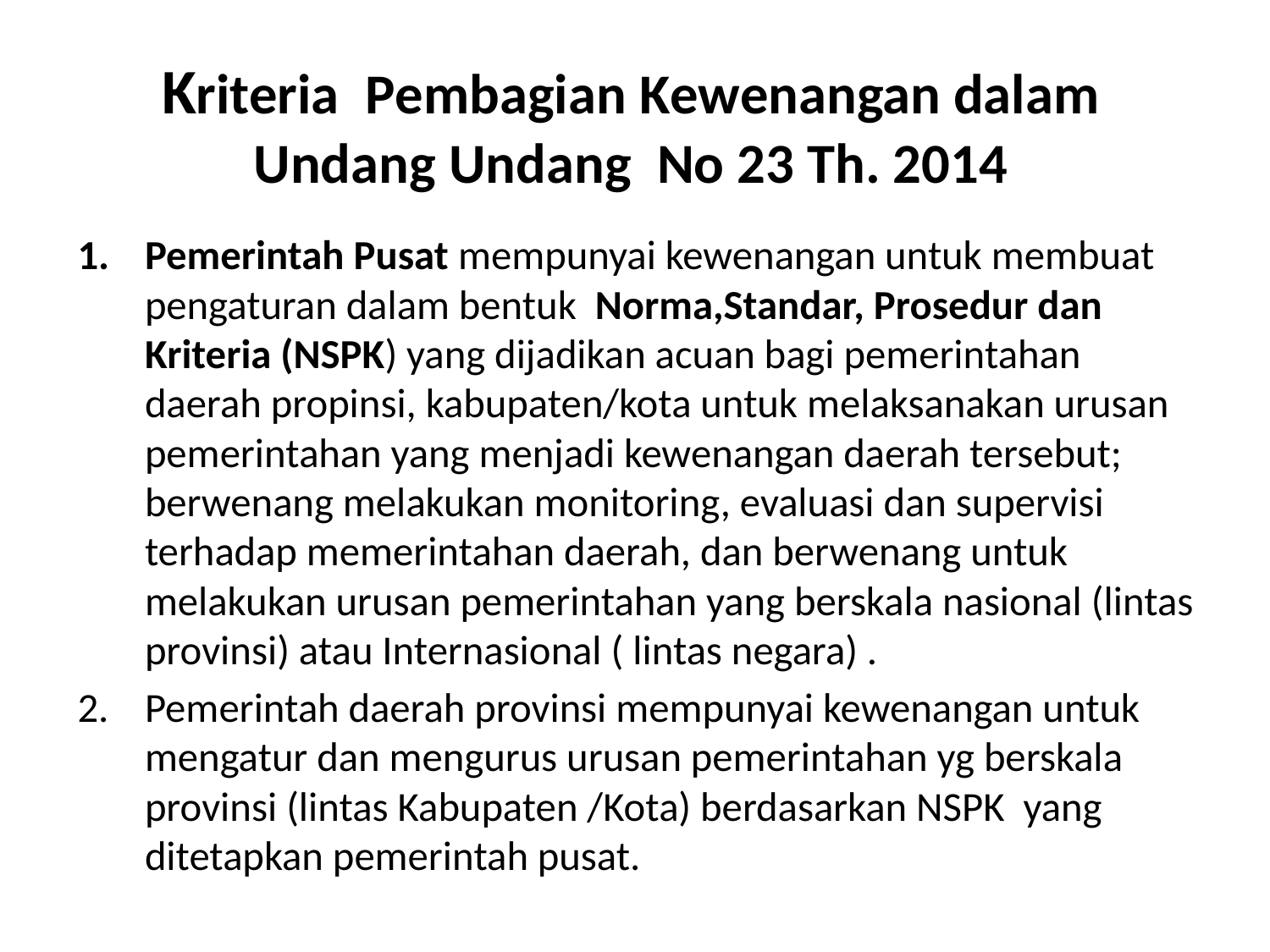

# Kriteria  Pembagian Kewenangan dalam Undang Undang  No 23 Th. 2014
Pemerintah Pusat mempunyai kewenangan untuk membuat pengaturan dalam bentuk  Norma,Standar, Prosedur dan Kriteria (NSPK) yang dijadikan acuan bagi pemerintahan daerah propinsi, kabupaten/kota untuk melaksanakan urusan pemerintahan yang menjadi kewenangan daerah tersebut; berwenang melakukan monitoring, evaluasi dan supervisi terhadap memerintahan daerah, dan berwenang untuk melakukan urusan pemerintahan yang berskala nasional (lintas provinsi) atau Internasional ( lintas negara) .
Pemerintah daerah provinsi mempunyai kewenangan untuk mengatur dan mengurus urusan pemerintahan yg berskala provinsi (lintas Kabupaten /Kota) berdasarkan NSPK  yang ditetapkan pemerintah pusat.